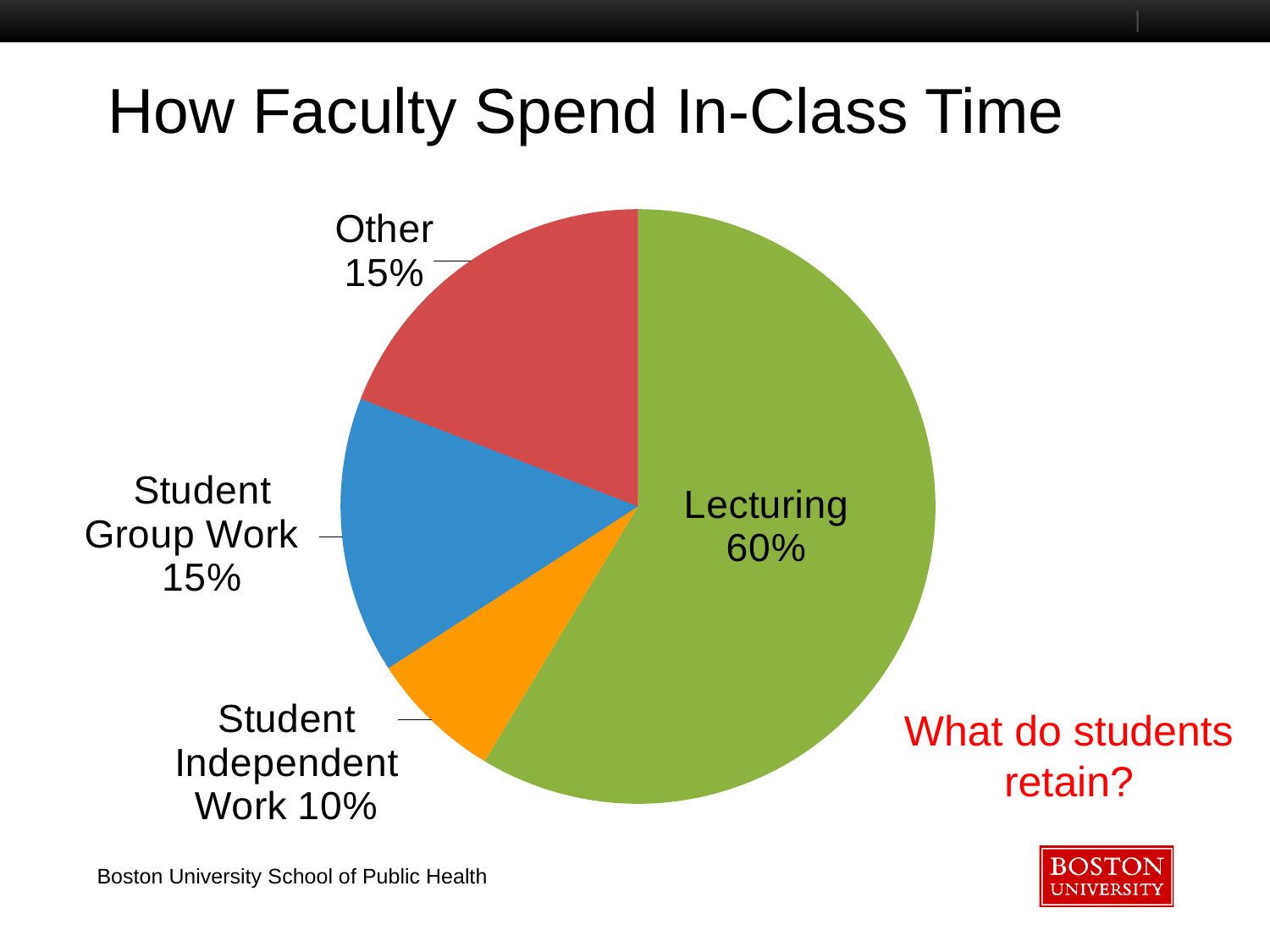

# How Faculty Spend In-Class Time

### Chart

| Category | Column1 |
|---|---|
| Lecturing | 66.6 |
| Student Independent Work | 8.2 |
| Student Group Work | 17.1 |
| Other | 21.7 |
What do students retain?